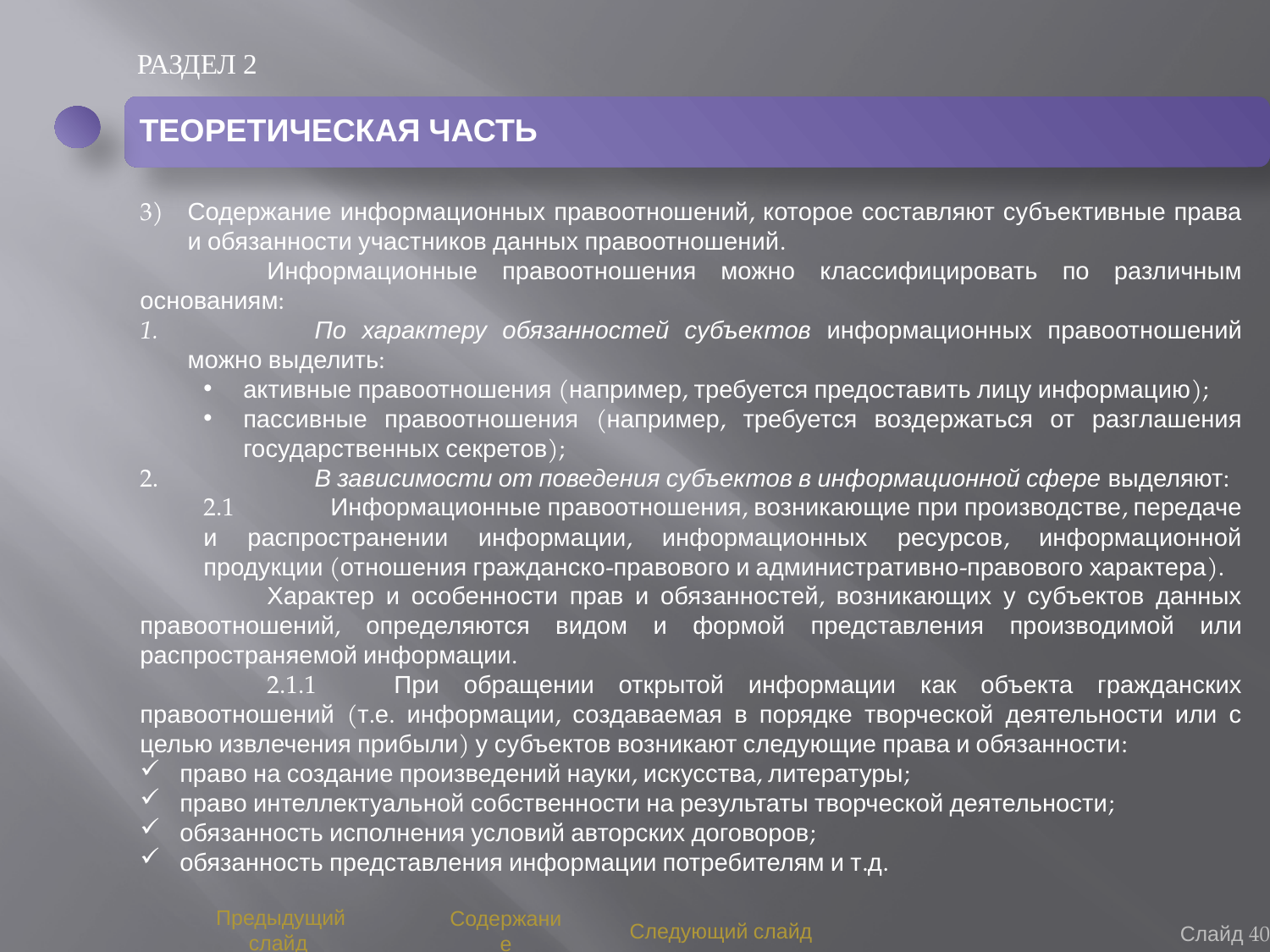

РАЗДЕЛ 2

ТЕОРЕТИЧЕСКАЯ ЧАСТЬ

Содержание информационных правоотношений, которое составляют субъективные права и обязанности участников данных правоотношений.
	Информационные правоотношения можно классифицировать по различным основаниям:
	По характеру обязанностей субъектов информационных правоотношений можно выделить:
активные правоотношения (например, требуется предоставить лицу информацию);
пассивные правоотношения (например, требуется воздержаться от разглашения государственных секретов);
	В зависимости от поведения субъектов в информационной сфере выделяют:
2.1	Информационные правоотношения, возникающие при производстве, передаче и распространении информации, информационных ресурсов, информационной продукции (отношения гражданско-правового и административно-правового характера).
	Характер и особенности прав и обязанностей, возникающих у субъектов данных правоотношений, определяются видом и формой представления производимой или распространяемой информации.
	2.1.1	При обращении открытой информации как объекта гражданских правоотношений (т.е. информации, создаваемая в порядке творческой деятельности или с целью извлечения прибыли) у субъектов возникают следующие права и обязанности:
право на создание произведений науки, искусства, литературы;
право интеллектуальной собственности на результаты творческой деятельности;
обязанность исполнения условий авторских договоров;
обязанность представления информации потребителям и т.д.
Слайд 40
Предыдущий слайд
Содержание
Следующий слайд